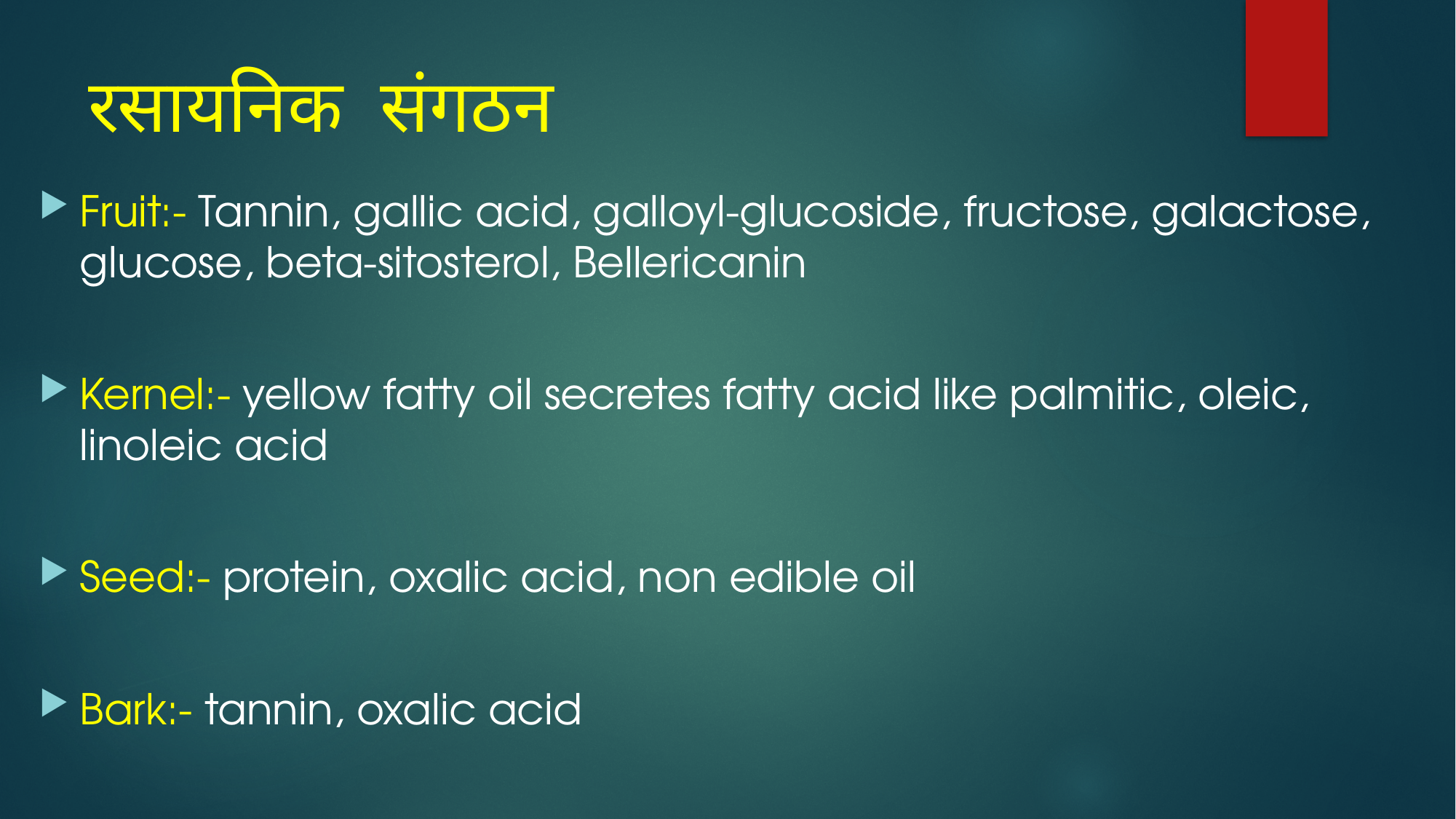

# रसायनिक  संगठन
Fruit:- Tannin, gallic acid, galloyl-glucoside, fructose, galactose, glucose, beta-sitosterol, Bellericanin

Kernel:- yellow fatty oil secretes fatty acid like palmitic, oleic, linoleic acid

Seed:- protein, oxalic acid, non edible oil

Bark:- tannin, oxalic acid